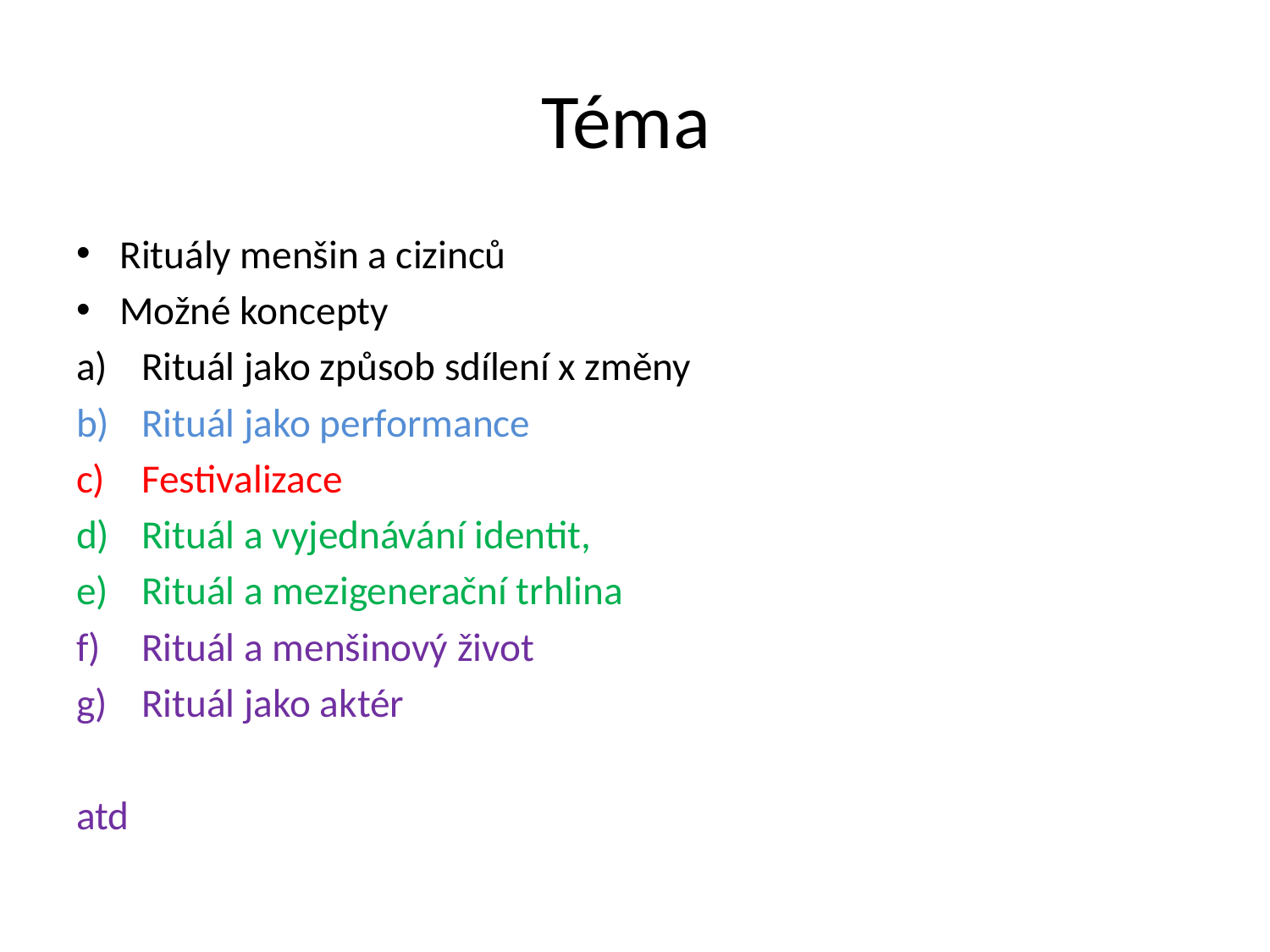

# Téma
Rituály menšin a cizinců
Možné koncepty
Rituál jako způsob sdílení x změny
Rituál jako performance
Festivalizace
Rituál a vyjednávání identit,
Rituál a mezigenerační trhlina
Rituál a menšinový život
Rituál jako aktér

atd